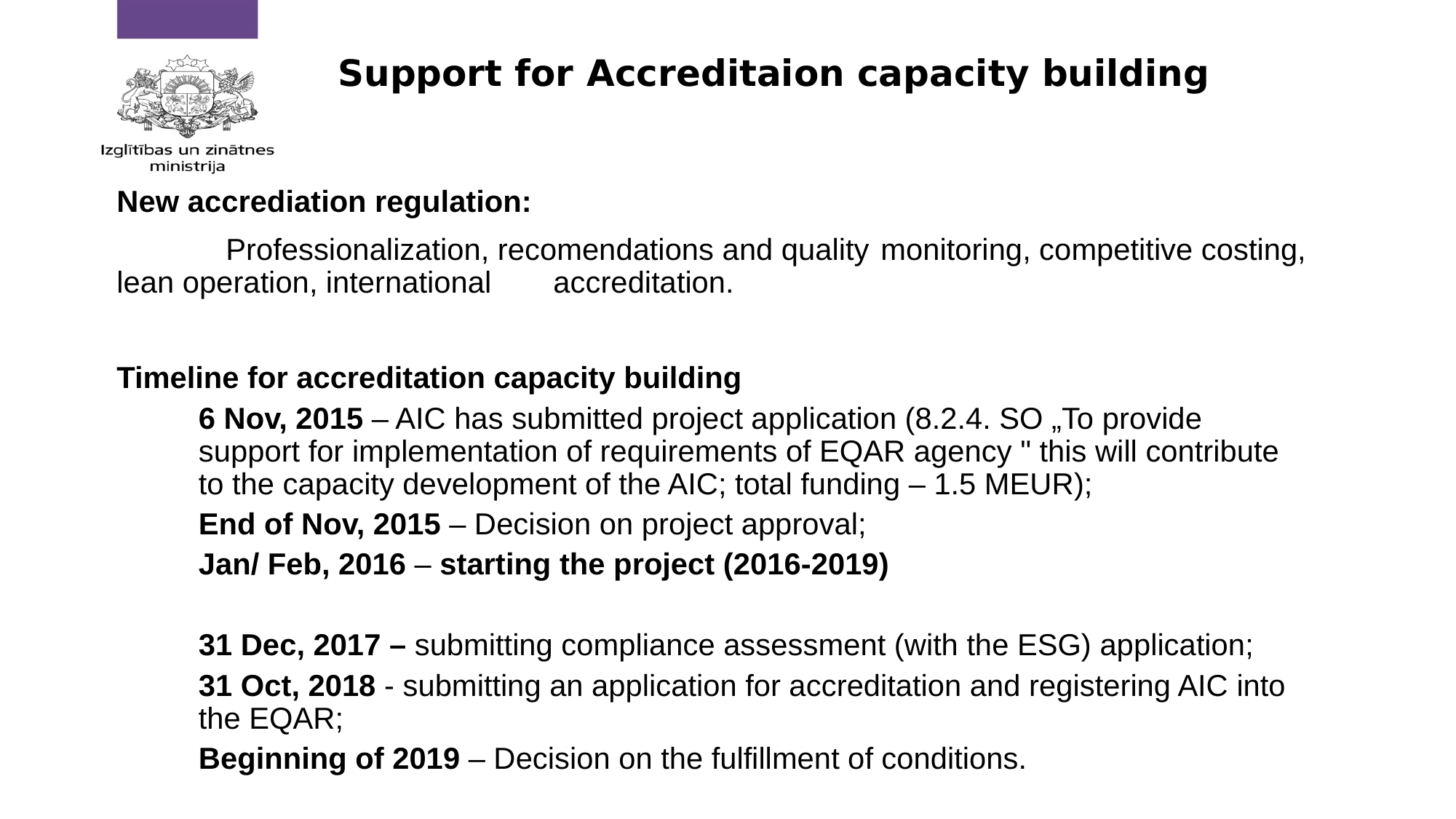

# Support for Accreditaion capacity building
New accrediation regulation:
	Professionalization, recomendations and quality 	monitoring, competitive costing, lean operation, international 	accreditation.

Timeline for accreditation capacity building
6 Nov, 2015 – AIC has submitted project application (8.2.4. SO „To provide support for implementation of requirements of EQAR agency " this will contribute to the capacity development of the AIC; total funding – 1.5 MEUR);
End of Nov, 2015 – Decision on project approval;
Jan/ Feb, 2016 – starting the project (2016-2019)

31 Dec, 2017 – submitting compliance assessment (with the ESG) application;
31 Oct, 2018 - submitting an application for accreditation and registering AIC into the EQAR;
Beginning of 2019 – Decision on the fulfillment of conditions.